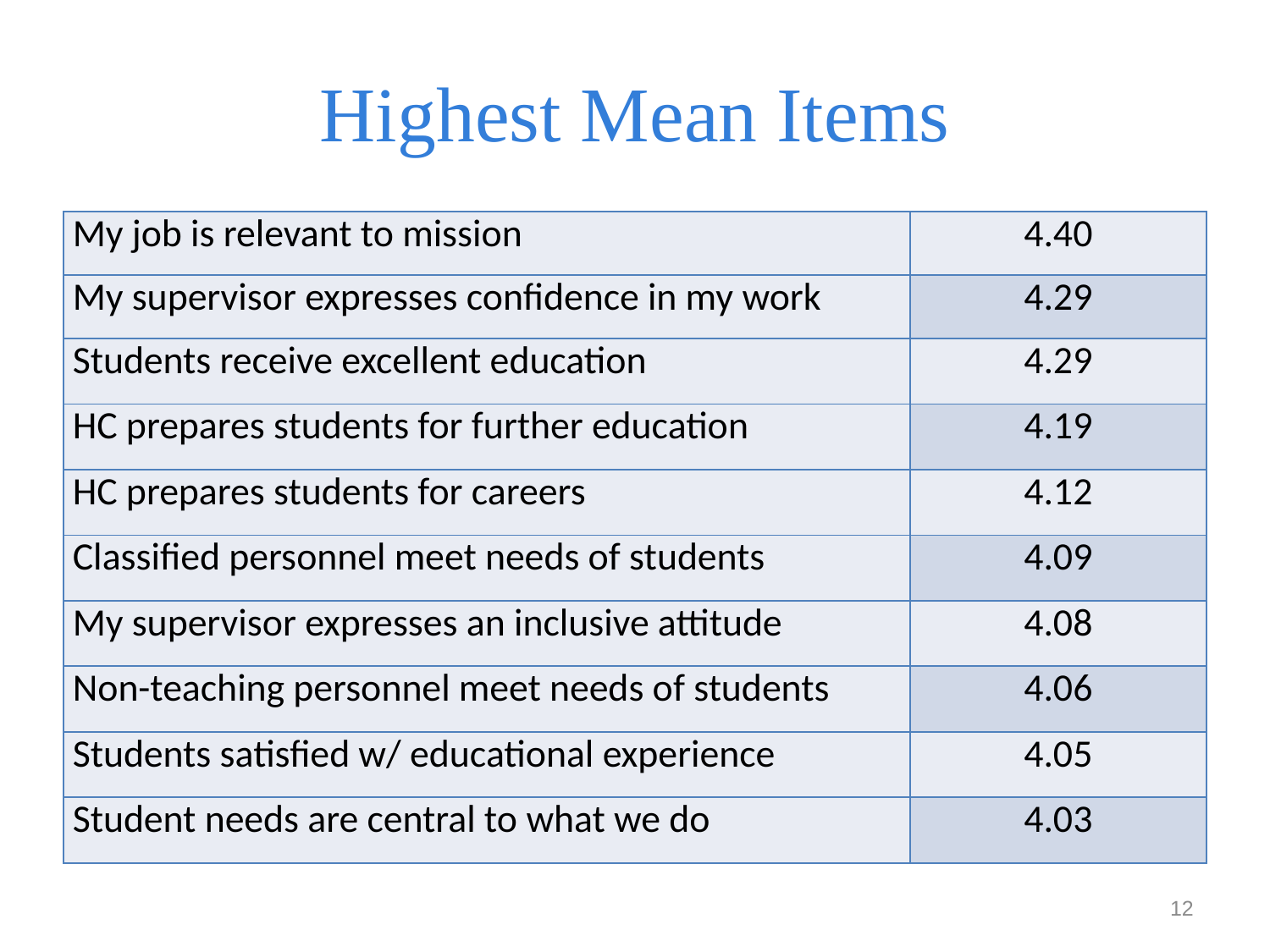

# Highest Mean Items
| My job is relevant to mission | 4.40 |
| --- | --- |
| My supervisor expresses confidence in my work | 4.29 |
| Students receive excellent education | 4.29 |
| HC prepares students for further education | 4.19 |
| HC prepares students for careers | 4.12 |
| Classified personnel meet needs of students | 4.09 |
| My supervisor expresses an inclusive attitude | 4.08 |
| Non-teaching personnel meet needs of students | 4.06 |
| Students satisfied w/ educational experience | 4.05 |
| Student needs are central to what we do | 4.03 |
12